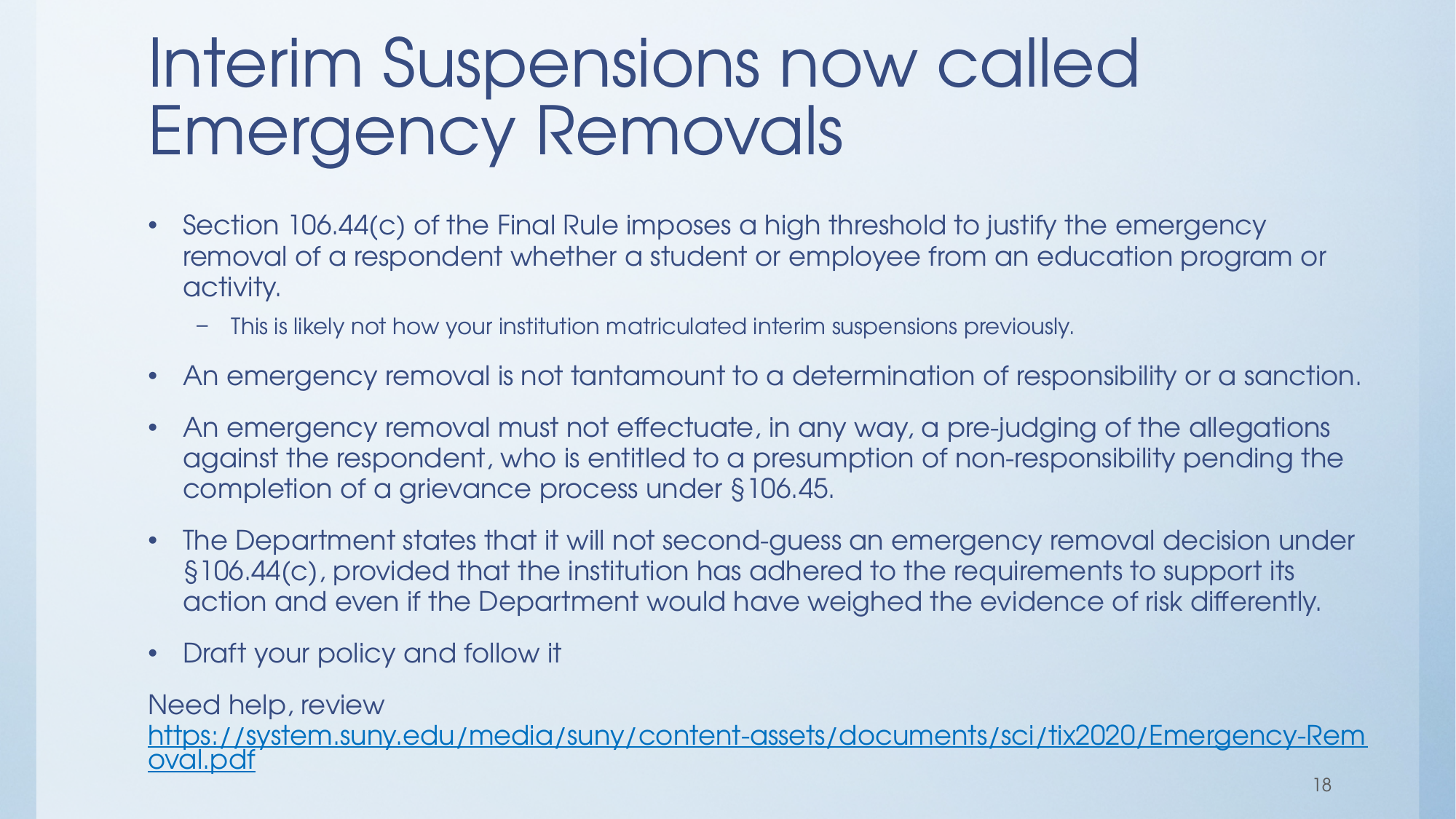

# Interim Suspensions now called Emergency Removals
Section 106.44(c) of the Final Rule imposes a high threshold to justify the emergency removal of a respondent whether a student or employee from an education program or activity.
This is likely not how your institution matriculated interim suspensions previously.
An emergency removal is not tantamount to a determination of responsibility or a sanction.
An emergency removal must not effectuate, in any way, a pre-judging of the allegations against the respondent, who is entitled to a presumption of non-responsibility pending the completion of a grievance process under §106.45.
The Department states that it will not second-guess an emergency removal decision under §106.44(c), provided that the institution has adhered to the requirements to support its action and even if the Department would have weighed the evidence of risk differently.
Draft your policy and follow it
Need help, review https://system.suny.edu/media/suny/content-assets/documents/sci/tix2020/Emergency-Removal.pdf
18